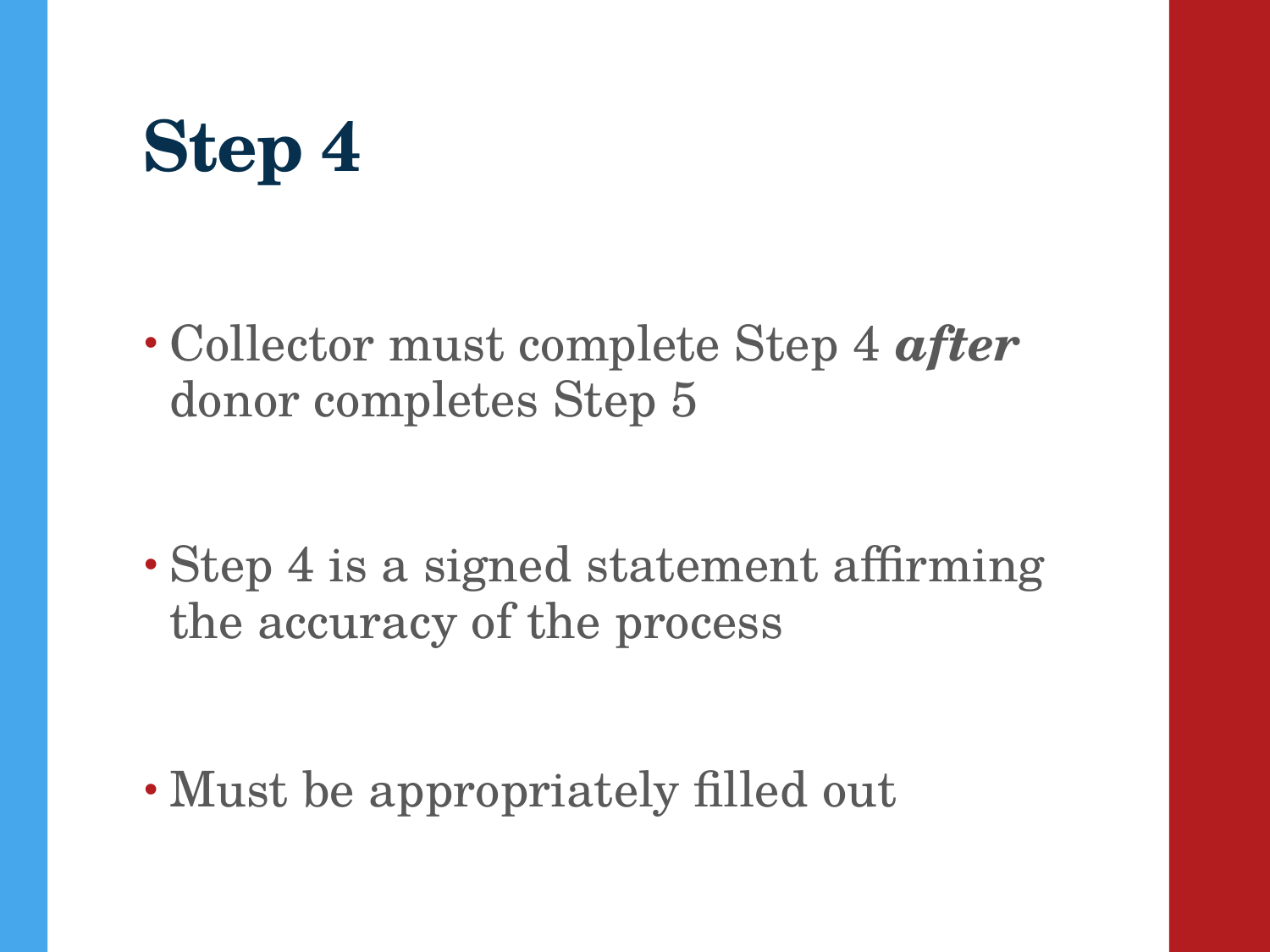

# Step 4
Collector must complete Step 4 after donor completes Step 5

Step 4 is a signed statement affirming the accuracy of the process

Must be appropriately filled out